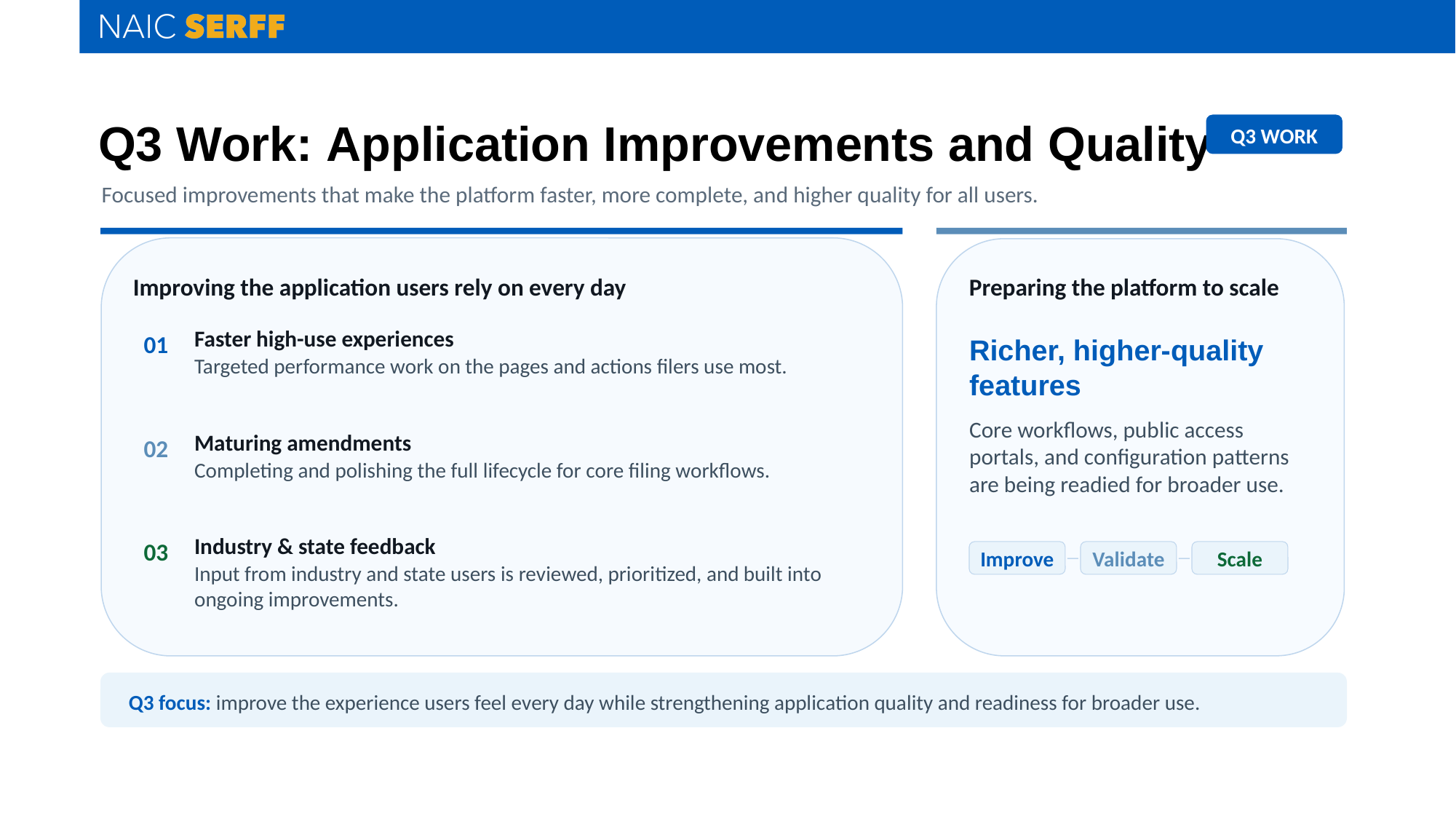

# Q3 Work: Application Improvements and Quality

Q3 WORK
Focused improvements that make the platform faster, more complete, and higher quality for all users.

Improving the application users rely on every day
Preparing the platform to scale
Faster high-use experiences
01
Richer, higher-quality features
Targeted performance work on the pages and actions filers use most.
Core workflows, public access portals, and configuration patterns are being readied for broader use.
Maturing amendments
02
Completing and polishing the full lifecycle for core filing workflows.
Industry & state feedback
03

Improve
Validate
Scale
Input from industry and state users is reviewed, prioritized, and built into ongoing improvements.

Q3 focus: improve the experience users feel every day while strengthening application quality and readiness for broader use.